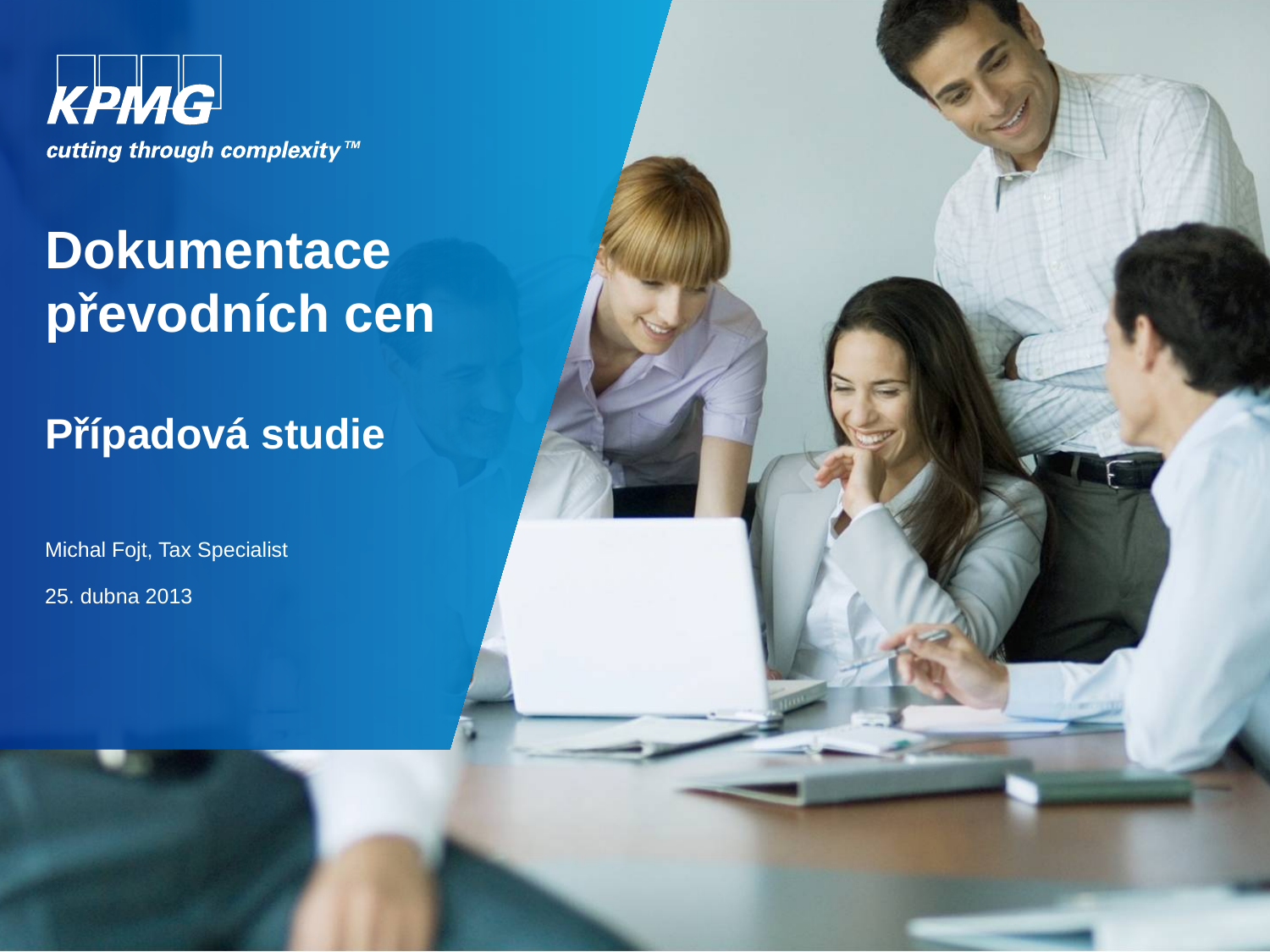

# Dokumentace převodních cen Případová studie
Michal Fojt, Tax Specialist
25. dubna 2013